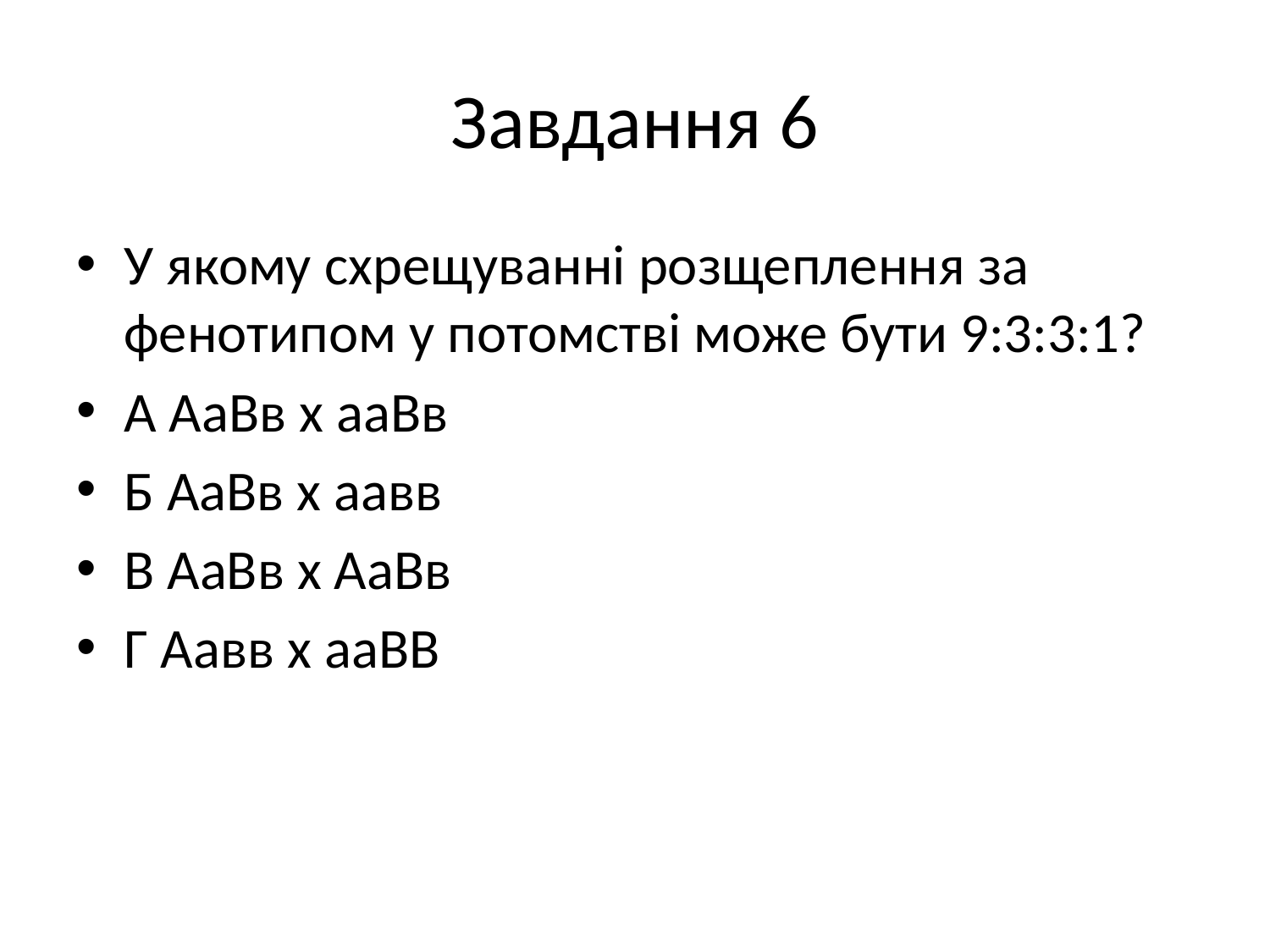

# Завдання 6
У якому схрещуванні розщеплення за фенотипом у потомстві може бути 9:3:3:1?
А АаВв х ааВв
Б АаВв х аавв
В АаВв х АаВв
Г Аавв х ааВВ